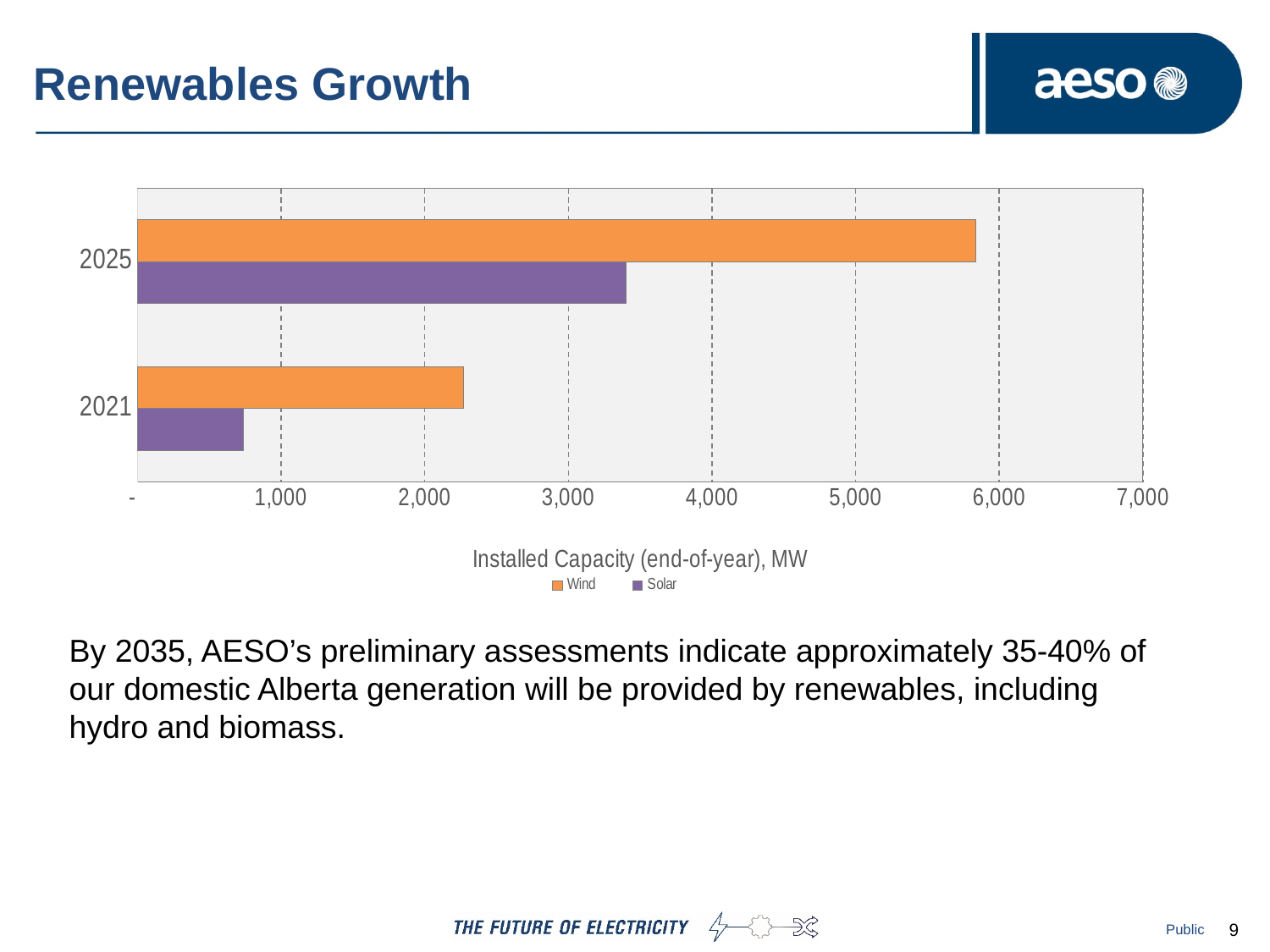

# Renewables Growth

### Chart

| Category | Solar | Wind |
|---|---|---|
| 2021 | 736.0 | 2269.0 |
| 2025 | 3401.9 | 5839.38 |
By 2035, AESO’s preliminary assessments indicate approximately 35-40% of our domestic Alberta generation will be provided by renewables, including hydro and biomass.
Public
9